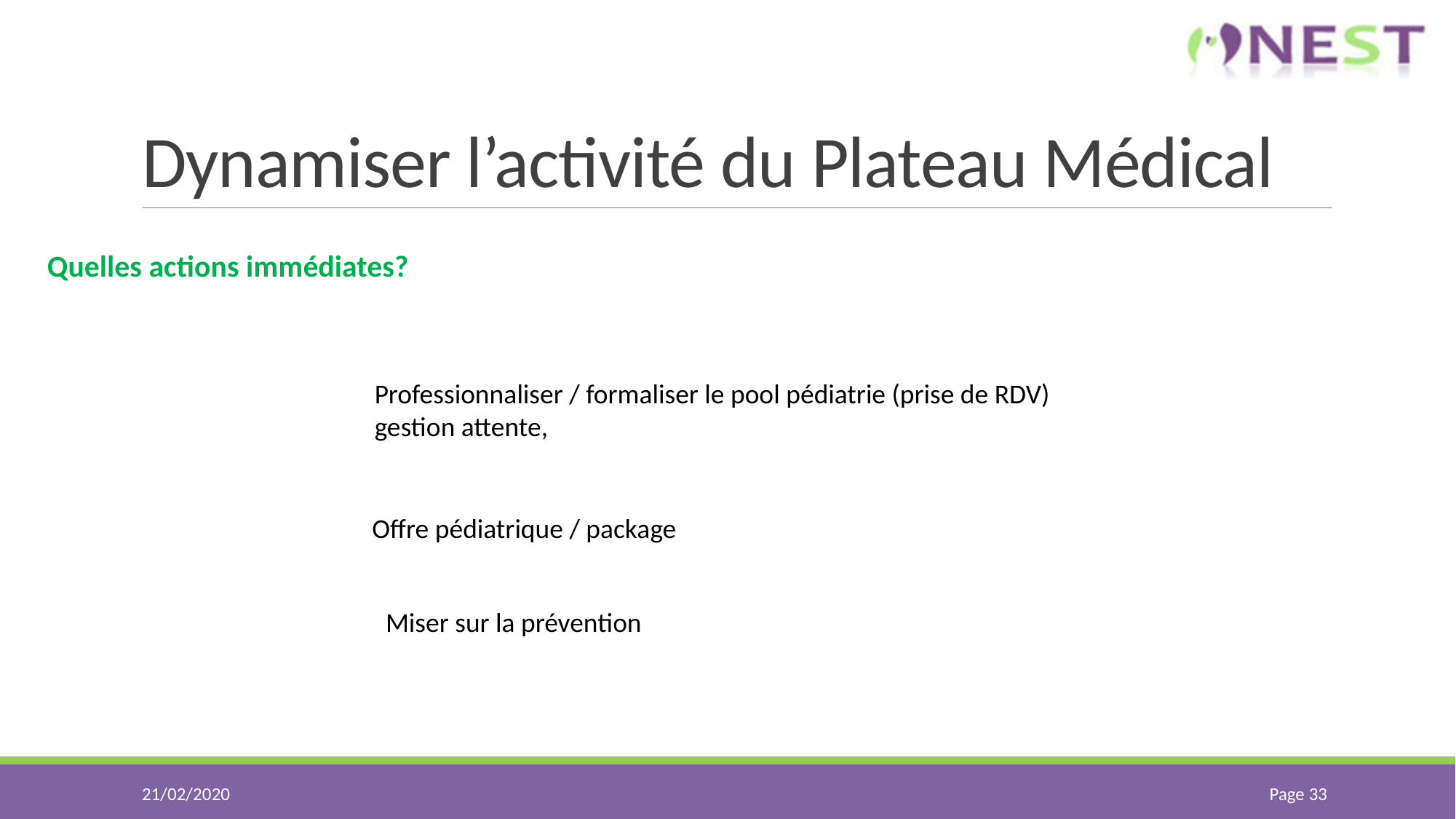

# Dynamiser l’activité du Plateau Médical
Quelles actions immédiates?
Professionnaliser / formaliser le pool pédiatrie (prise de RDV) gestion attente,
Offre pédiatrique / package
Miser sur la prévention
21/02/2020
Page 33